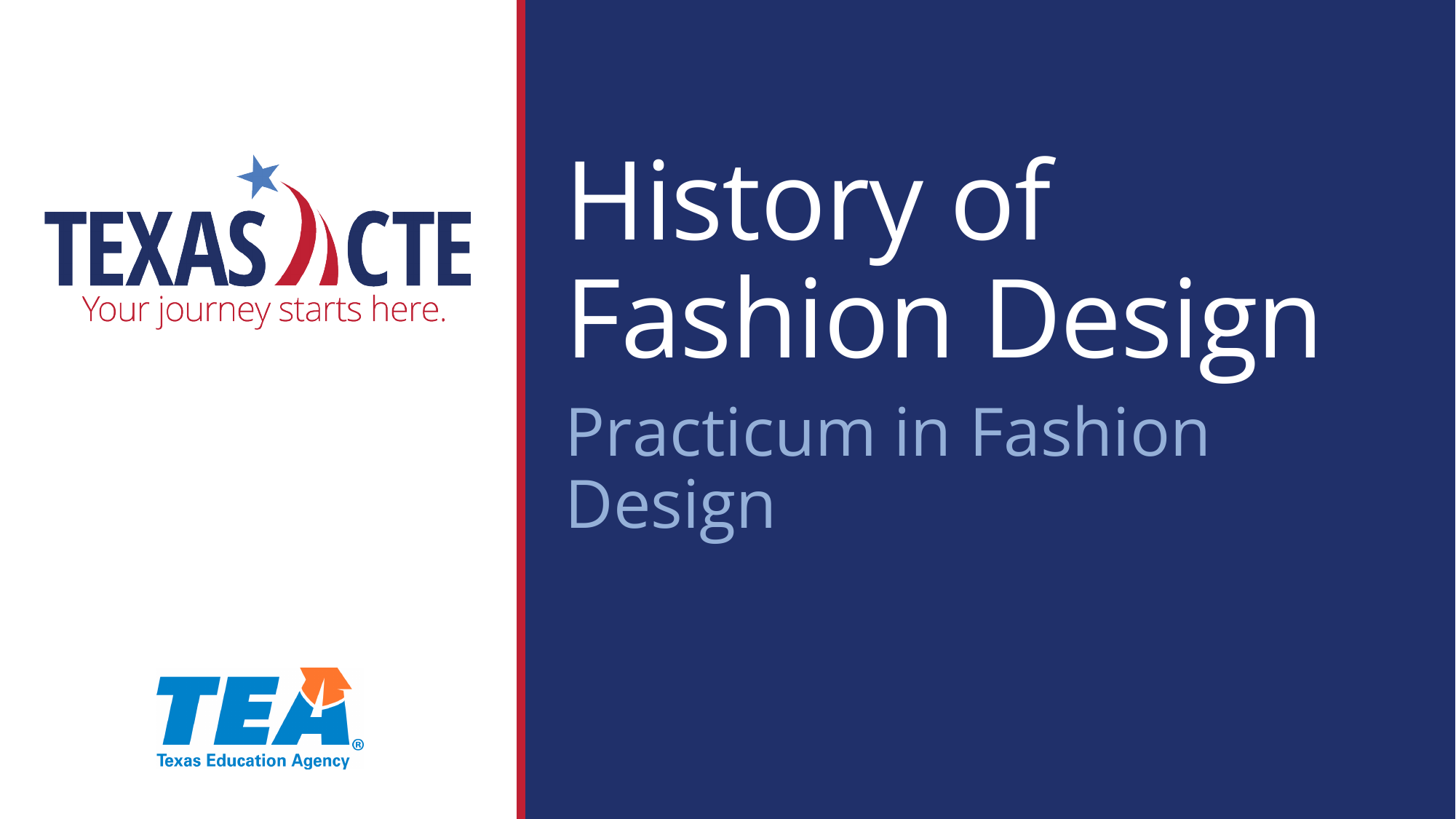

History of Fashion Design
Practicum in Fashion Design